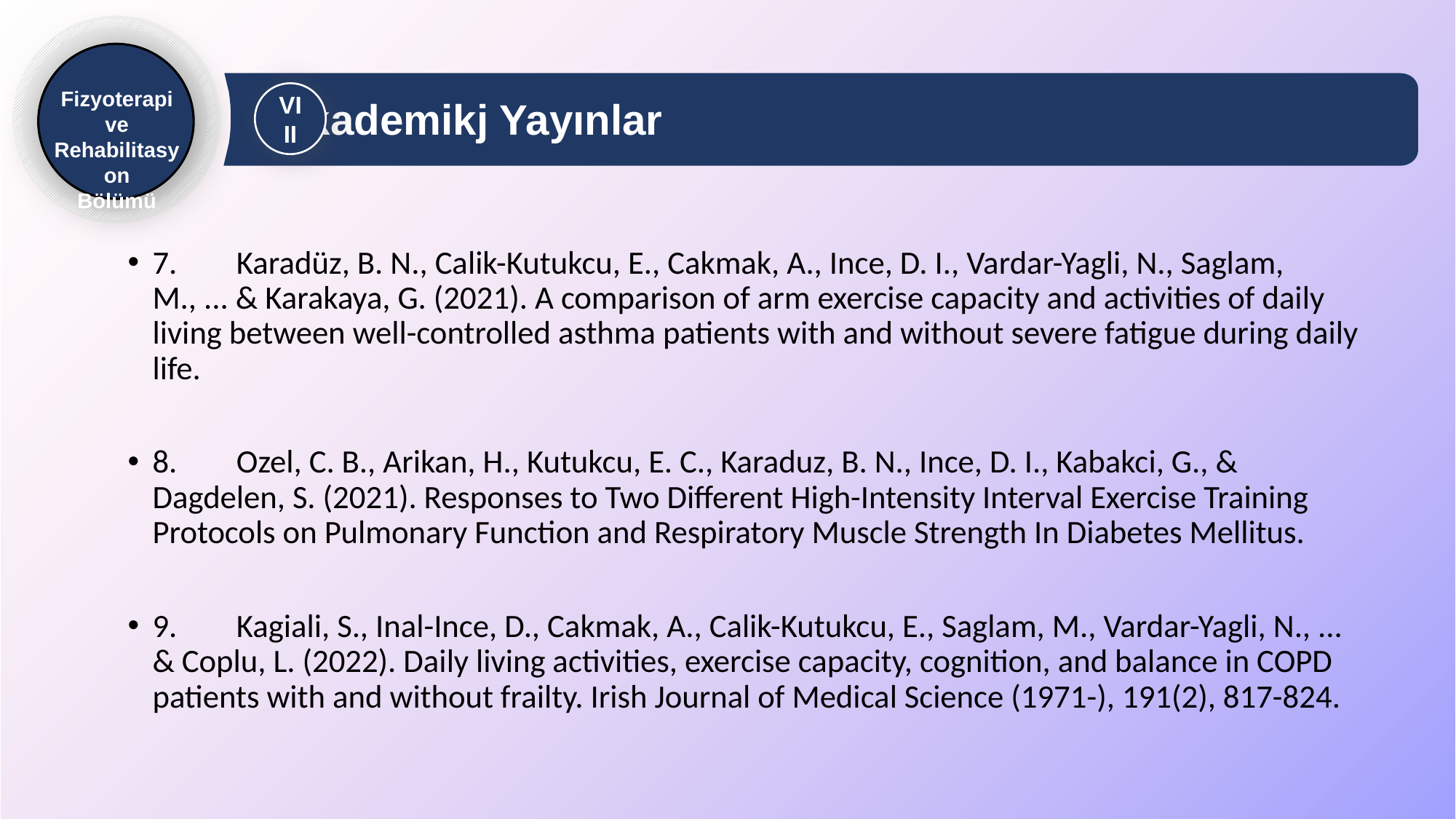

Fizyoterapi ve Rehabilitasyon
Bölümü

Akademikj Yayınlar
VIII
7.	Karadüz, B. N., Calik-Kutukcu, E., Cakmak, A., Ince, D. I., Vardar-Yagli, N., Saglam, M., ... & Karakaya, G. (2021). A comparison of arm exercise capacity and activities of daily living between well-controlled asthma patients with and without severe fatigue during daily life.

8.	Ozel, C. B., Arikan, H., Kutukcu, E. C., Karaduz, B. N., Ince, D. I., Kabakci, G., & Dagdelen, S. (2021). Responses to Two Different High-Intensity Interval Exercise Training Protocols on Pulmonary Function and Respiratory Muscle Strength In Diabetes Mellitus.

9.	Kagiali, S., Inal-Ince, D., Cakmak, A., Calik-Kutukcu, E., Saglam, M., Vardar-Yagli, N., ... & Coplu, L. (2022). Daily living activities, exercise capacity, cognition, and balance in COPD patients with and without frailty. Irish Journal of Medical Science (1971-), 191(2), 817-824.